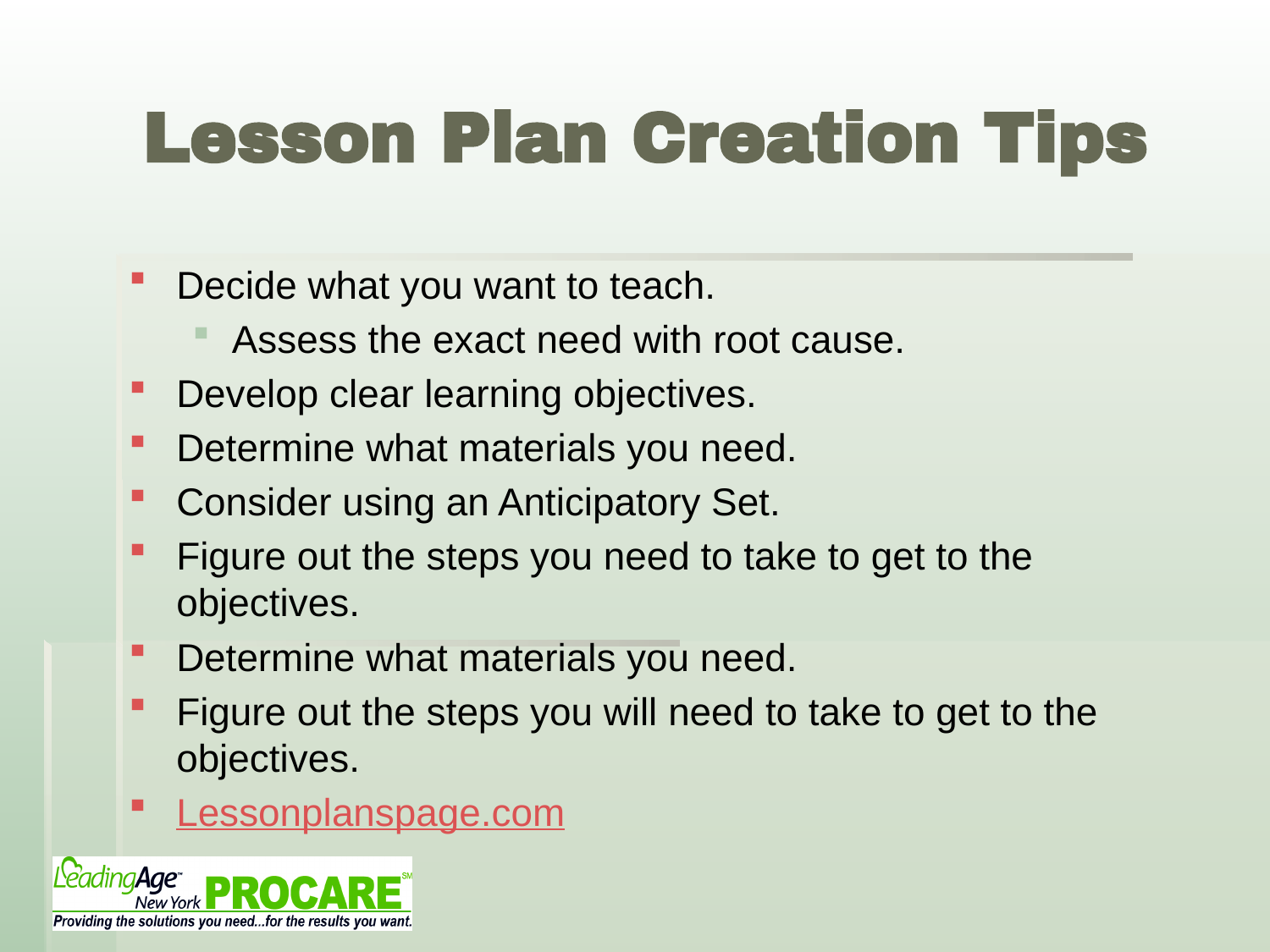

# Lesson Plan Creation Tips
Decide what you want to teach.
Assess the exact need with root cause.
Develop clear learning objectives.
Determine what materials you need.
Consider using an Anticipatory Set.
Figure out the steps you need to take to get to the objectives.
Determine what materials you need.
Figure out the steps you will need to take to get to the objectives.
Lessonplanspage.com